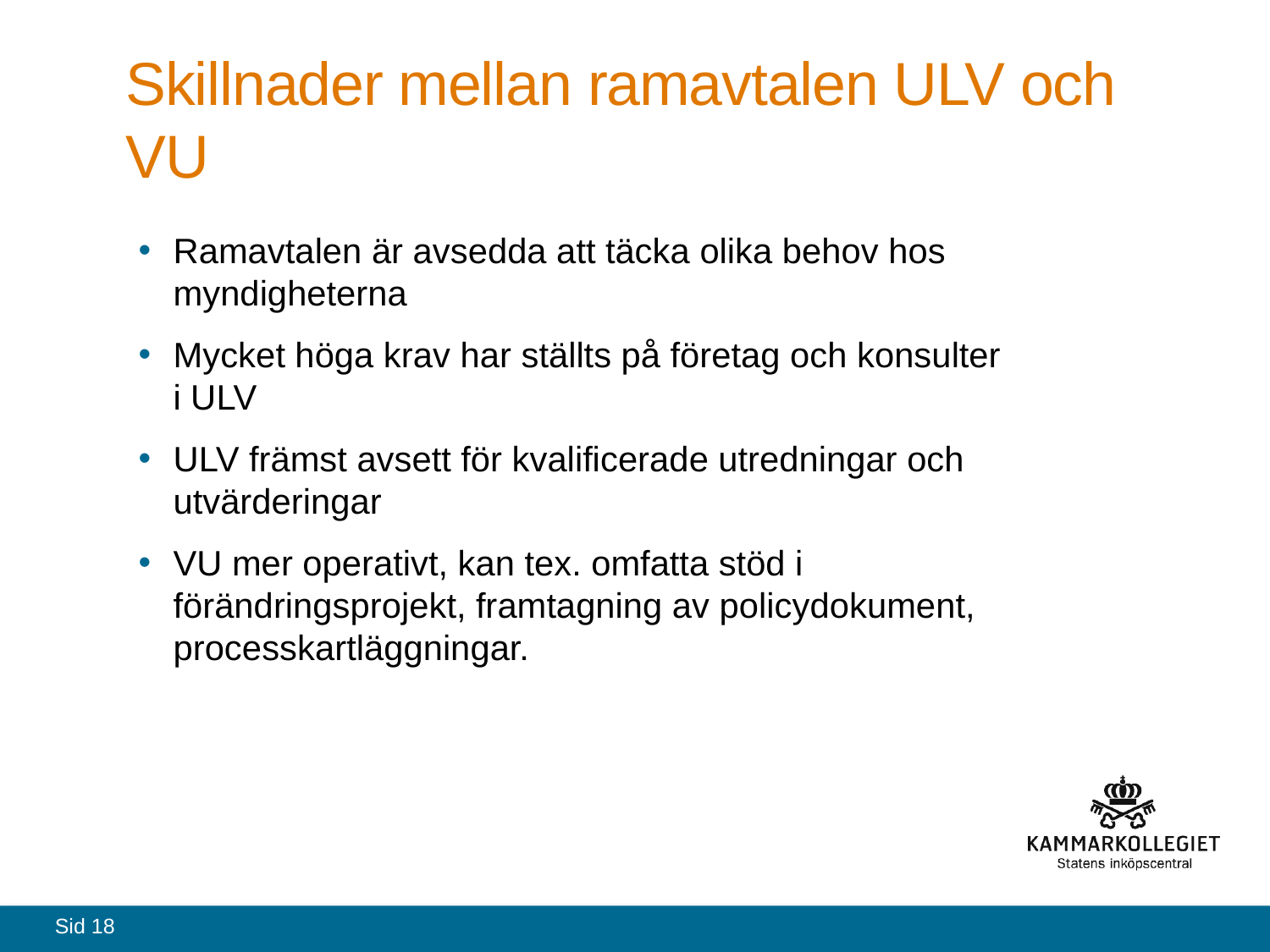

# Skillnader mellan ramavtalen ULV och VU
Ramavtalen är avsedda att täcka olika behov hos myndigheterna
Mycket höga krav har ställts på företag och konsulter i ULV
ULV främst avsett för kvalificerade utredningar och utvärderingar
VU mer operativt, kan tex. omfatta stöd i förändringsprojekt, framtagning av policydokument, processkartläggningar.